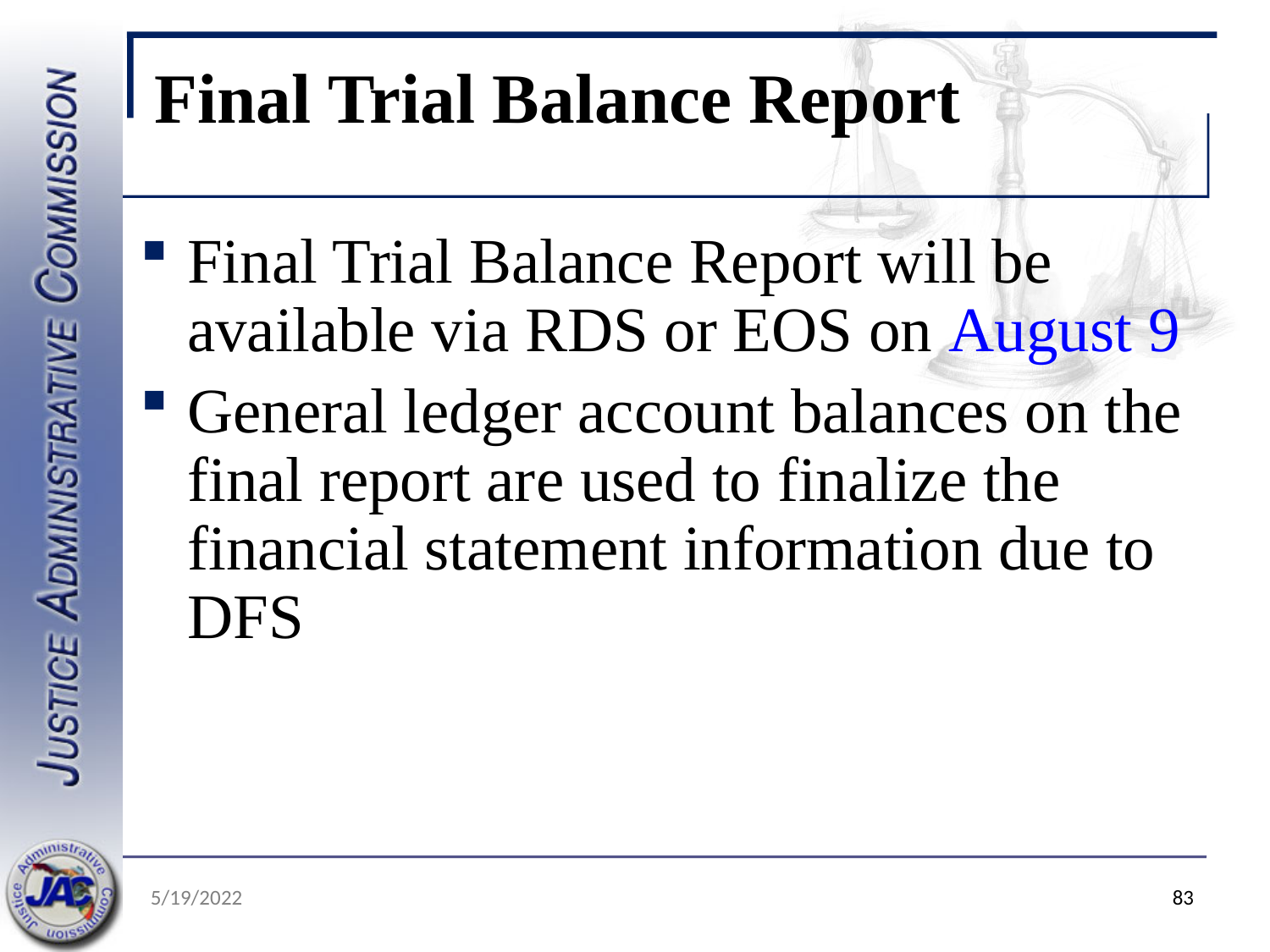

# Final Trial Balance Report

Final Trial Balance Report will be available via RDS or EOS on August 9
General ledger account balances on the final report are used to finalize the financial statement information due to DFS
5/19/2022
    83